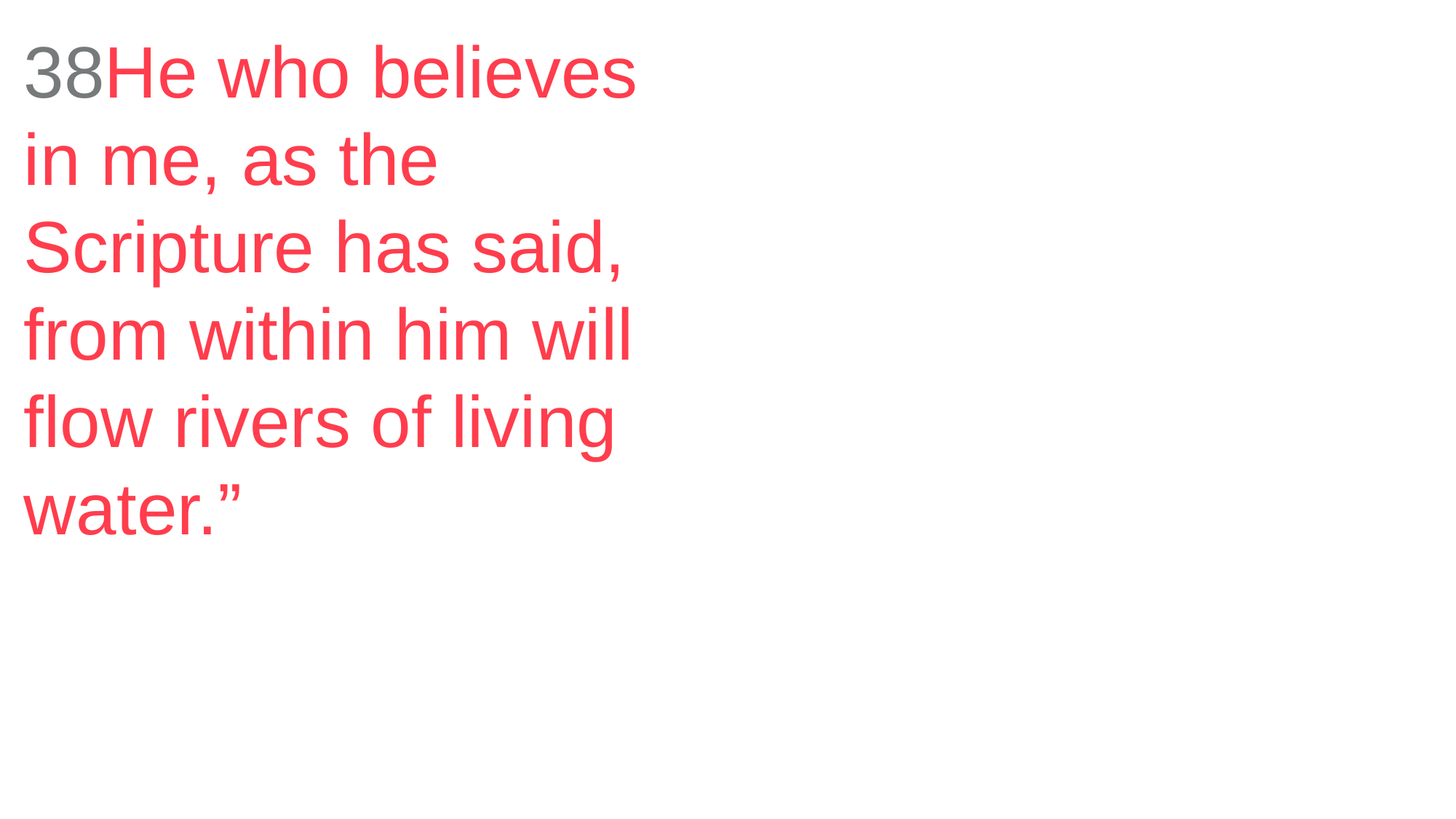

38He who believes in me, as the Scripture has said, from within him will flow rivers of living water.”